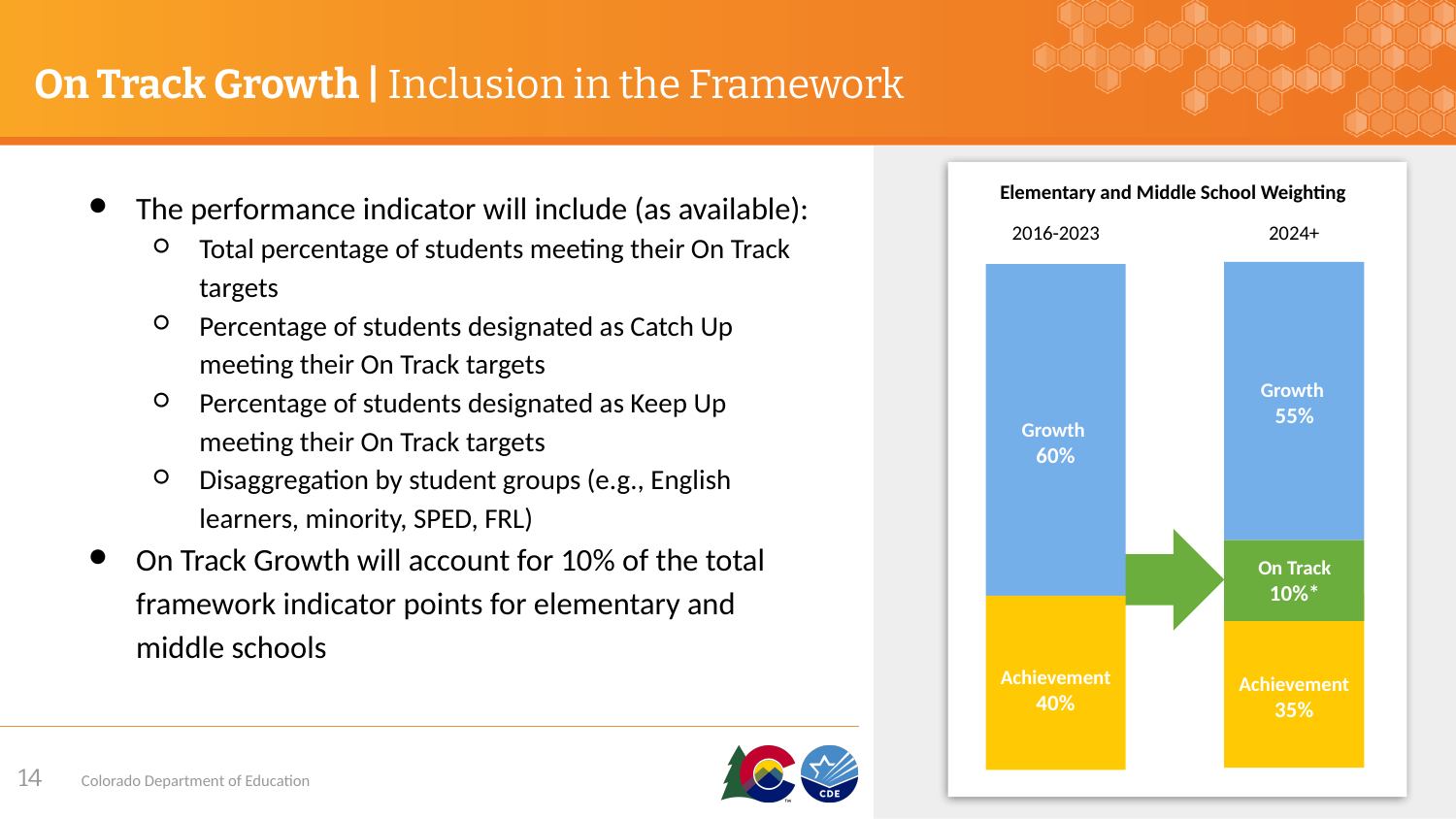

# On Track Growth | Inclusion in the Framework

Elementary and Middle School Weighting
The performance indicator will include (as available):
Total percentage of students meeting their On Track targets
Percentage of students designated as Catch Up meeting their On Track targets
Percentage of students designated as Keep Up meeting their On Track targets
Disaggregation by student groups (e.g., English learners, minority, SPED, FRL)
On Track Growth will account for 10% of the total framework indicator points for elementary and middle schools
2024+
2016-2023

Growth
55%
Growth
60%

On Track 10%*

Achievement
40%
Achievement
35%
14